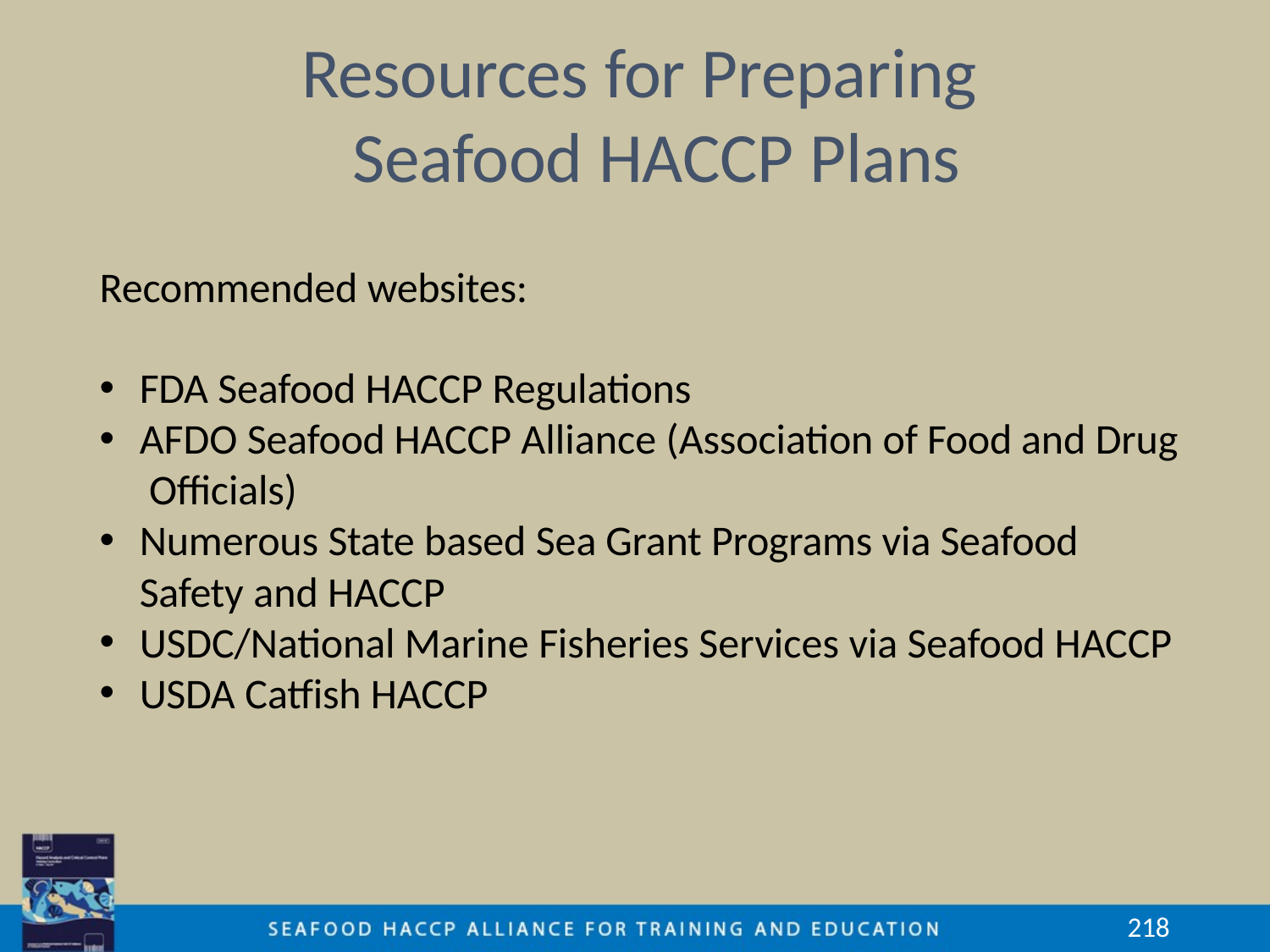

# Resources for Preparing  Seafood HACCP Plans
Recommended websites:

FDA Seafood HACCP Regulations
AFDO Seafood HACCP Alliance (Association of Food and Drug  Officials)
Numerous State based Sea Grant Programs via Seafood
Safety and HACCP
USDC/National Marine Fisheries Services via Seafood HACCP
USDA Catfish HACCP
218